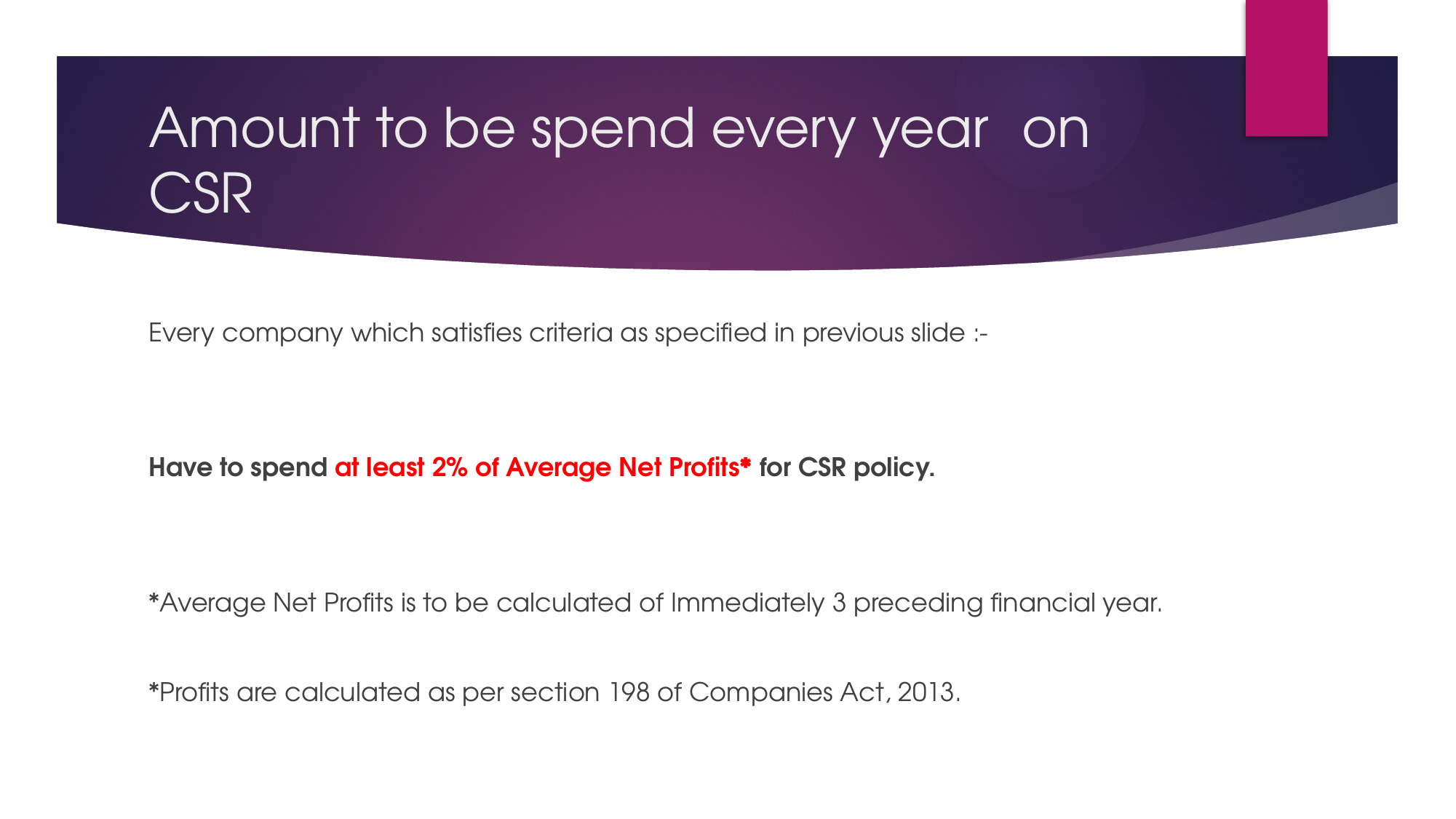

# Amount to be spend every year	on CSR
Every company which satisfies criteria as specified in previous slide :-

Have to spend at least 2% of Average Net Profits* for CSR policy.

*Average Net Profits is to be calculated of Immediately 3 preceding financial year.

*Profits are calculated as per section 198 of Companies Act, 2013.